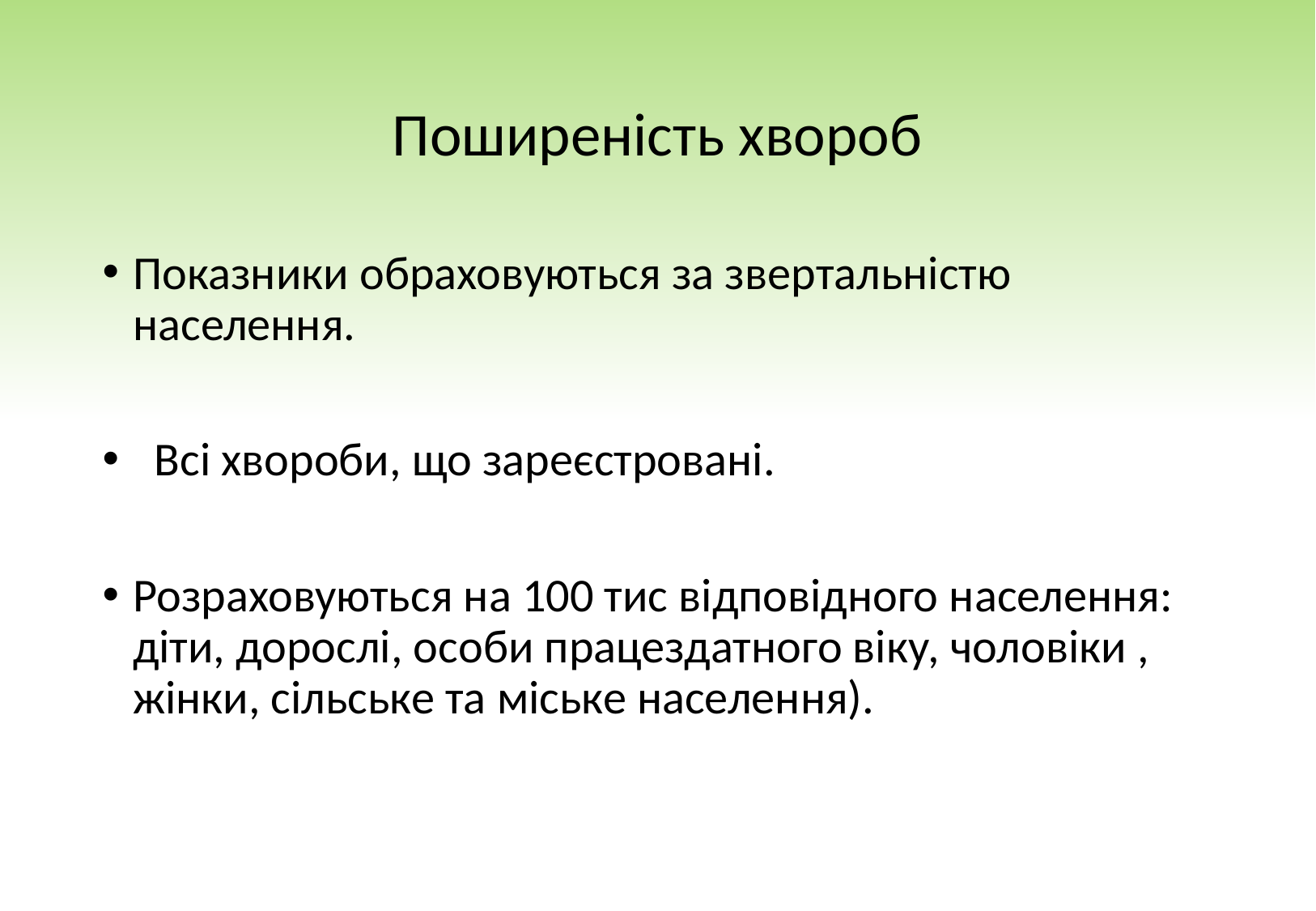

# Поширеність хвороб
Показники обраховуються за звертальністю населення.

  Всі хвороби, що зареєстровані.

Розраховуються на 100 тис відповідного населення: діти, дорослі, особи працездатного віку, чоловіки , жінки, сільське та міське населення).